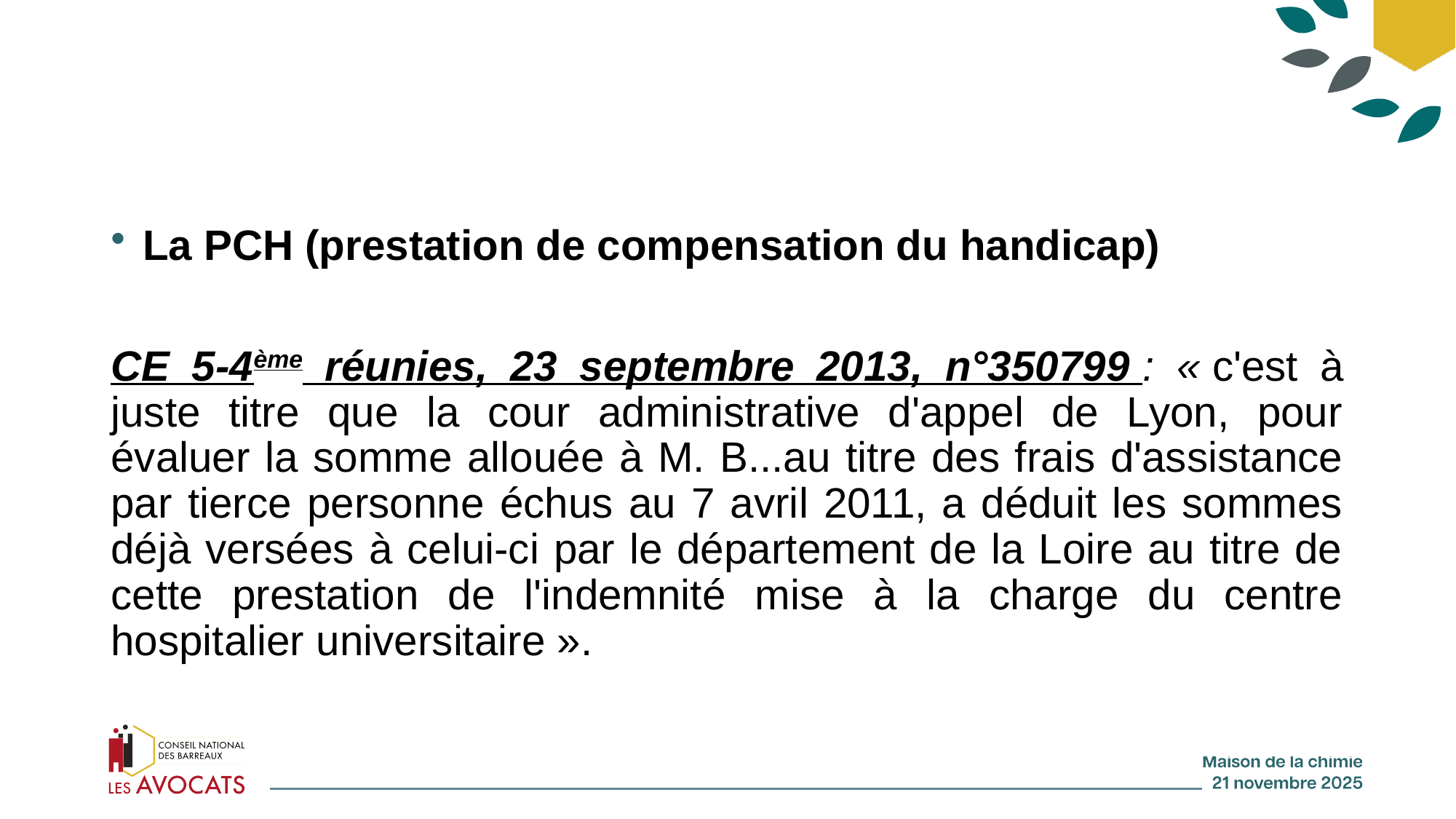

La PCH (prestation de compensation du handicap)

CE 5-4ème réunies, 23 septembre 2013, n°350799 : « c'est à juste titre que la cour administrative d'appel de Lyon, pour évaluer la somme allouée à M. B...au titre des frais d'assistance par tierce personne échus au 7 avril 2011, a déduit les sommes déjà versées à celui-ci par le département de la Loire au titre de cette prestation de l'indemnité mise à la charge du centre hospitalier universitaire ».